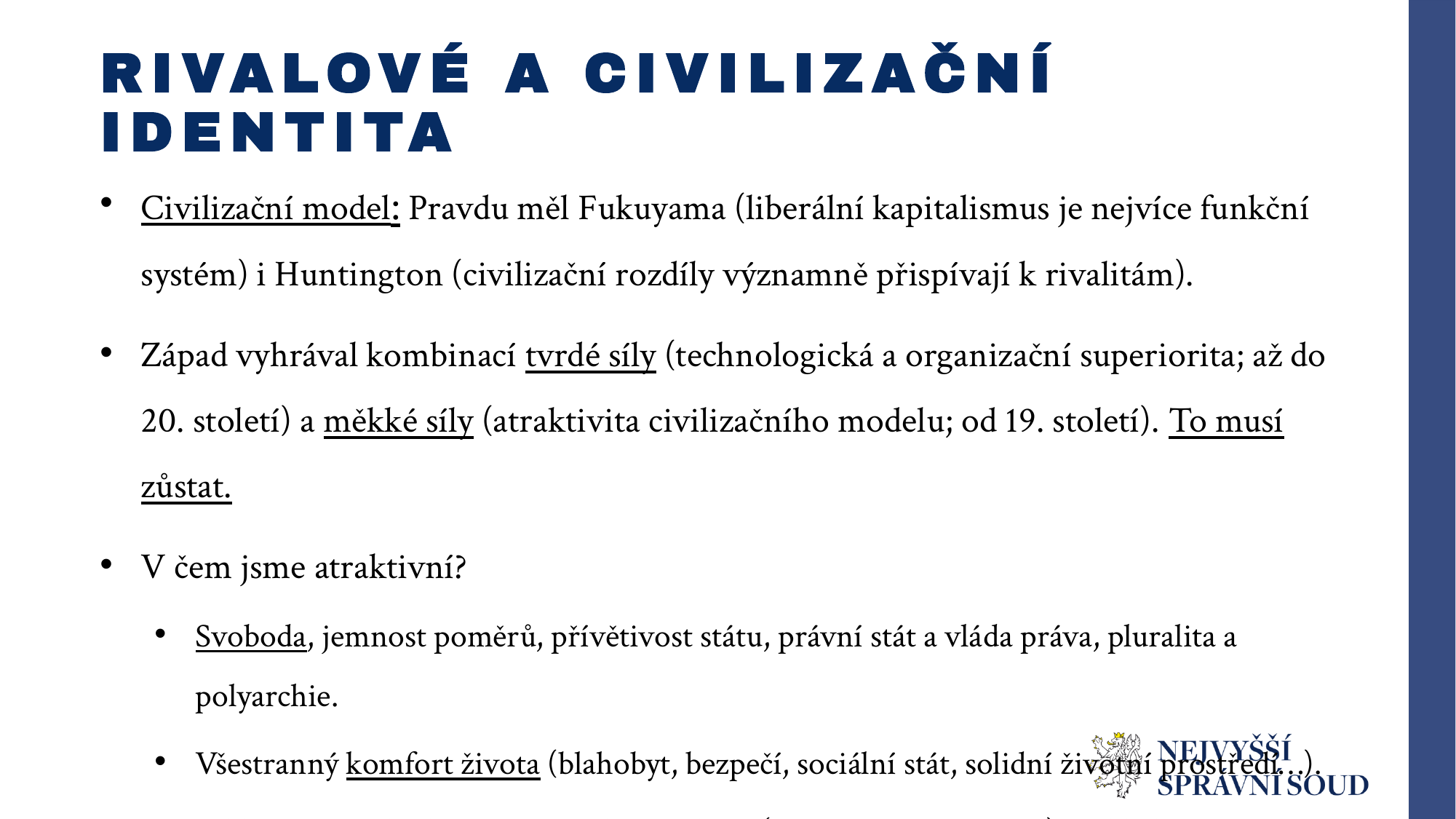

# Rivalové a civilizační identita
Civilizační model: Pravdu měl Fukuyama (liberální kapitalismus je nejvíce funkční  systém) i Huntington (civilizační rozdíly významně přispívají k rivalitám).
Západ vyhrával kombinací tvrdé síly (technologická a organizační superiorita; až do 20. století) a měkké síly (atraktivita civilizačního modelu; od 19. století). To musí zůstat.
V čem jsme atraktivní?
Svoboda, jemnost poměrů, přívětivost státu, právní stát a vláda práva, pluralita a polyarchie.
Všestranný komfort života (blahobyt, bezpečí, sociální stát, solidní životní prostředí…).
Inkluzivita, pokud se příchozí chce začlenit (USA více než Evropa). Základní právní problém: zvládnout imigraci (Západ zde všestranně selhává).